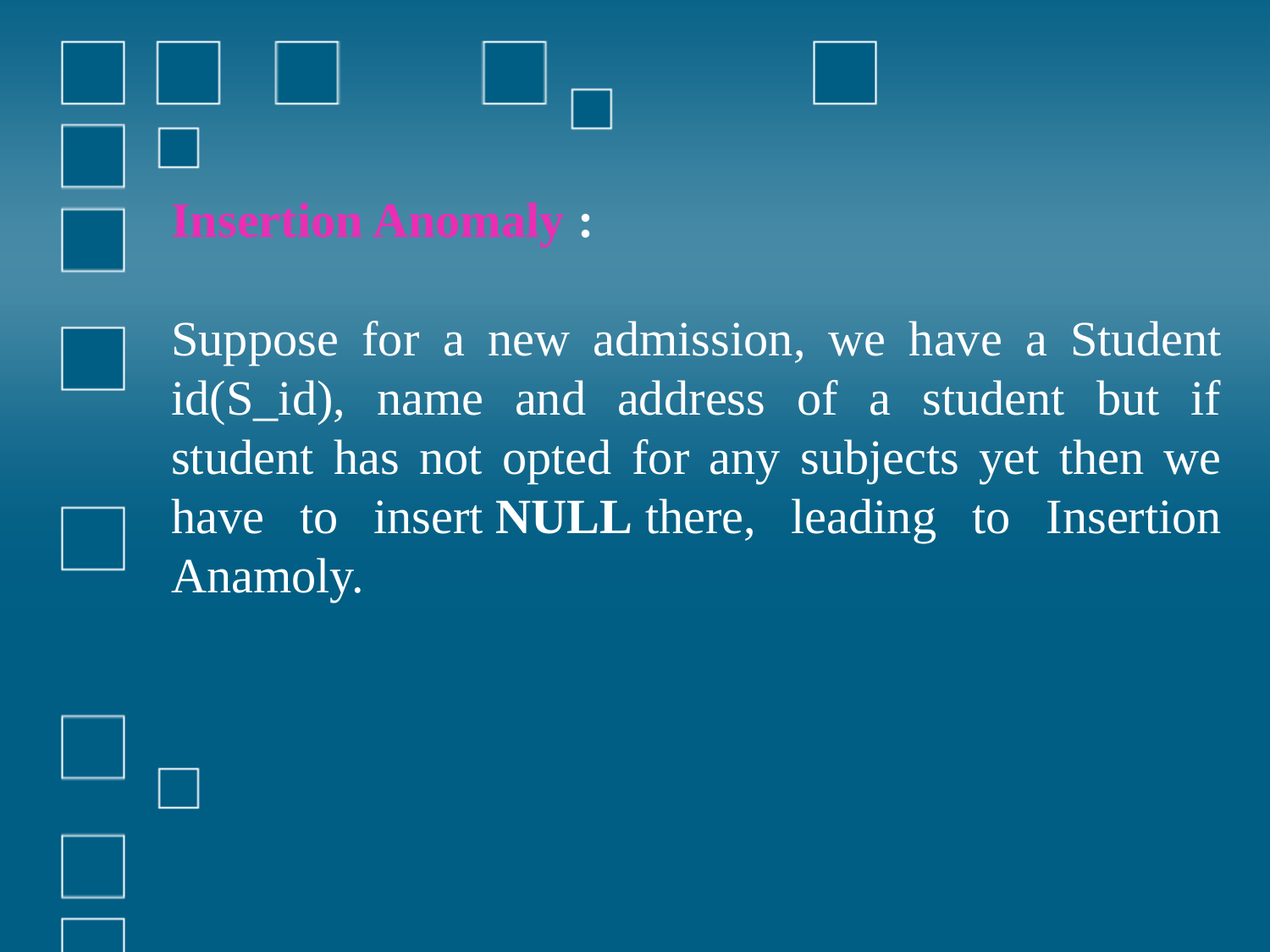

Insertion Anomaly :

Suppose for a new admission, we have a Student id(S_id), name and address of a student but if student has not opted for any subjects yet then we have to insert NULL there, leading to Insertion Anamoly.